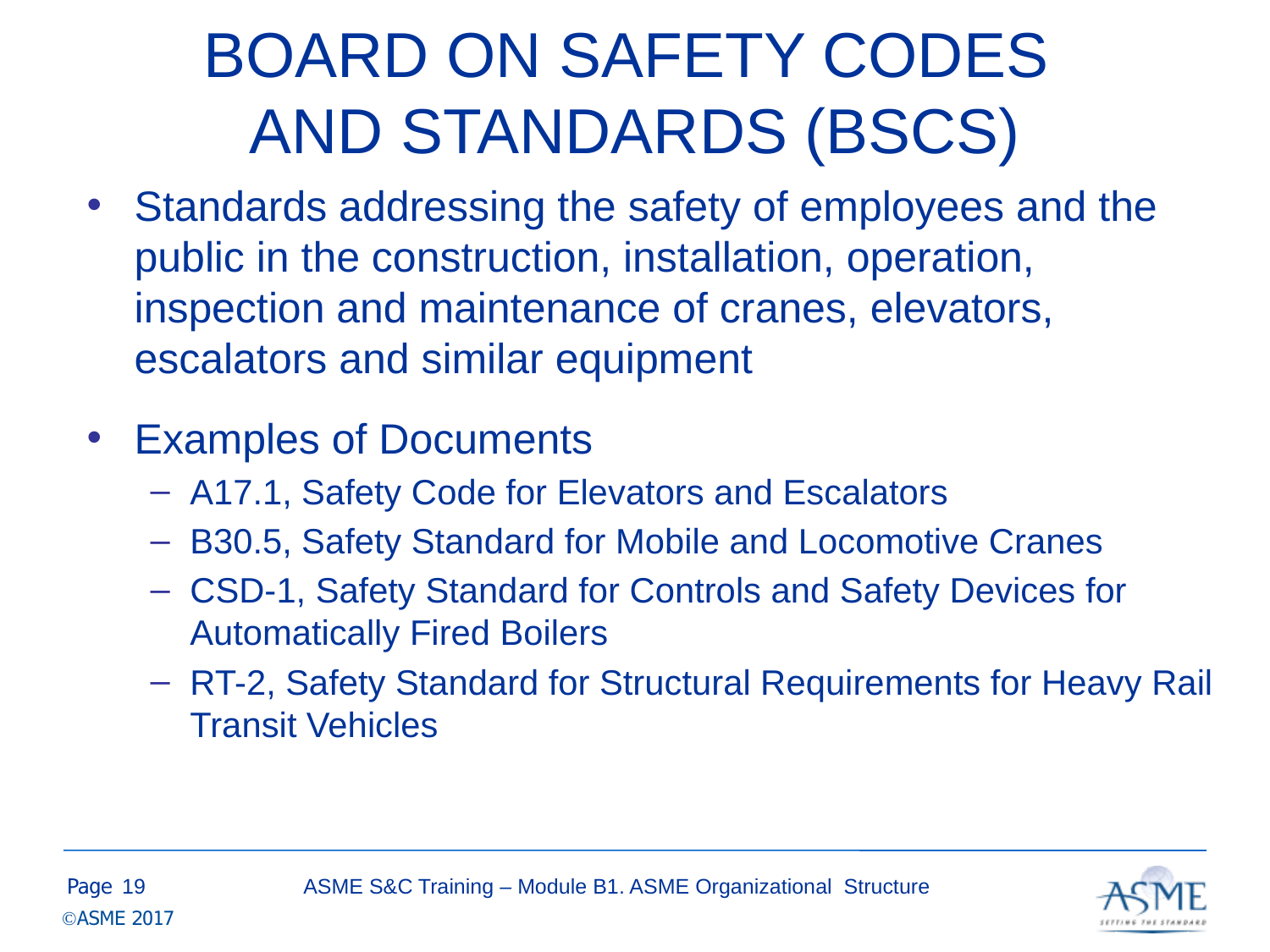

# BOARD ON SAFETY CODES AND STANDARDS (BSCS)
Standards addressing the safety of employees and the public in the construction, installation, operation, inspection and maintenance of cranes, elevators, escalators and similar equipment
Examples of Documents
A17.1, Safety Code for Elevators and Escalators
B30.5, Safety Standard for Mobile and Locomotive Cranes
CSD-1, Safety Standard for Controls and Safety Devices for Automatically Fired Boilers
RT-2, Safety Standard for Structural Requirements for Heavy Rail Transit Vehicles
19
ASME S&C Training – Module B1. ASME Organizational  Structure